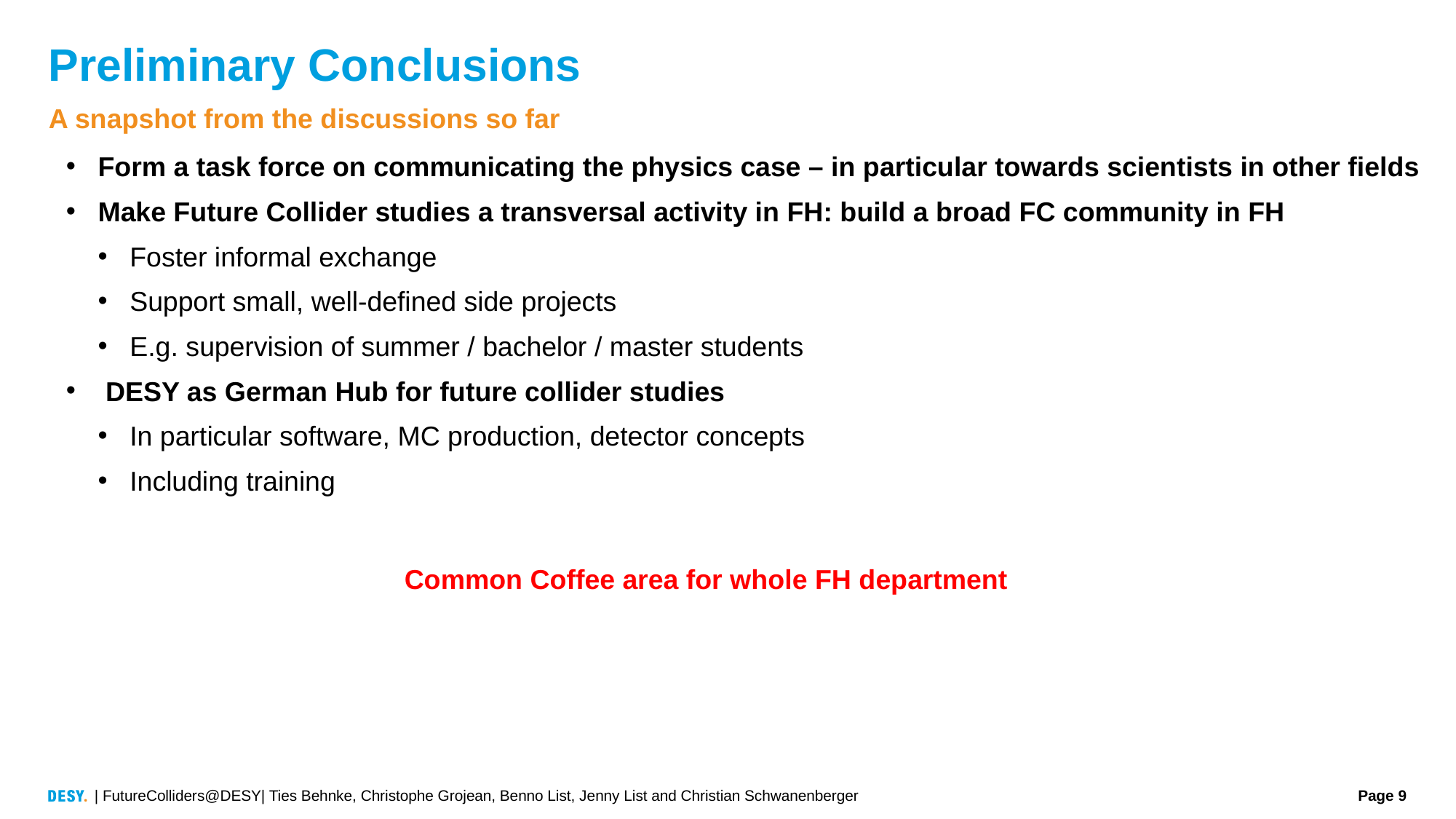

# Preliminary Conclusions
A snapshot from the discussions so far
Form a task force on communicating the physics case – in particular towards scientists in other fields
Make Future Collider studies a transversal activity in FH: build a broad FC community in FH
Foster informal exchange
Support small, well-defined side projects
E.g. supervision of summer / bachelor / master students
 DESY as German Hub for future collider studies
In particular software, MC production, detector concepts
Including training

Common Coffee area for whole FH department
| FutureColliders@DESY| Ties Behnke, Christophe Grojean, Benno List, Jenny List and Christian Schwanenberger